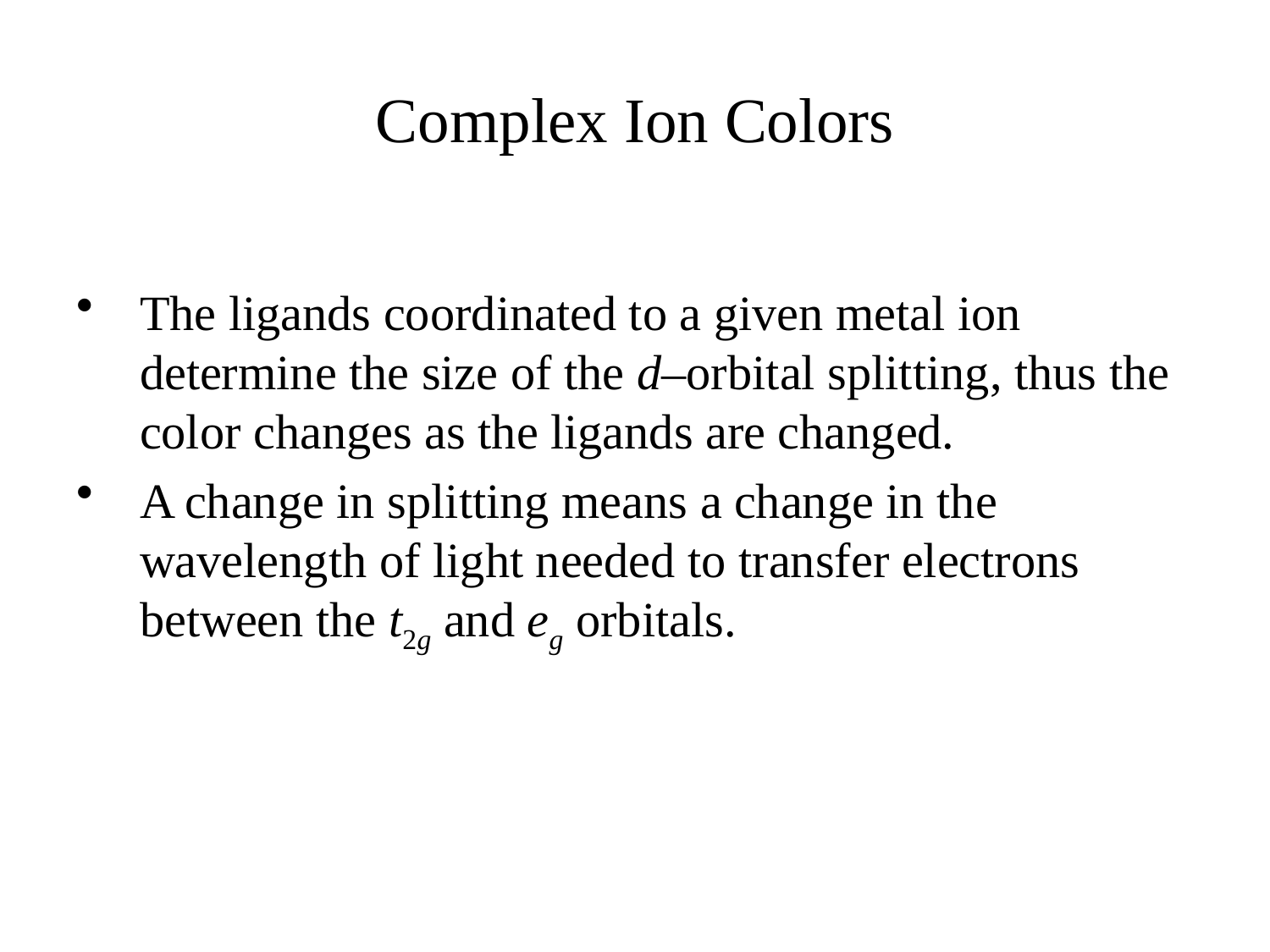

# Complex Ion Colors
The ligands coordinated to a given metal ion determine the size of the d–orbital splitting, thus the color changes as the ligands are changed.
A change in splitting means a change in the wavelength of light needed to transfer electrons between the t2g and eg orbitals.